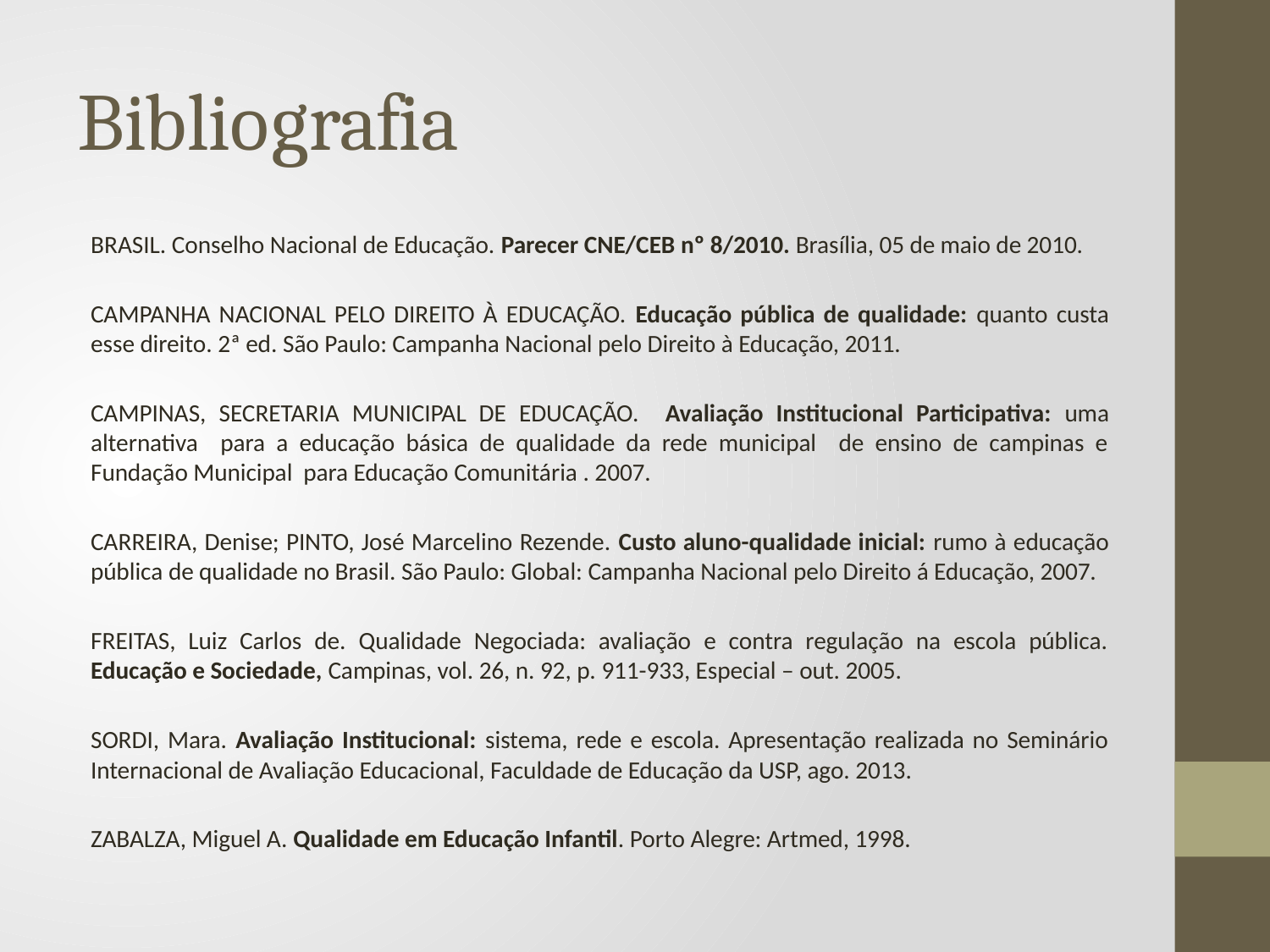

# Bibliografia
BRASIL. Conselho Nacional de Educação. Parecer CNE/CEB nº 8/2010. Brasília, 05 de maio de 2010.

CAMPANHA NACIONAL PELO DIREITO À EDUCAÇÃO. Educação pública de qualidade: quanto custa esse direito. 2ª ed. São Paulo: Campanha Nacional pelo Direito à Educação, 2011.

CAMPINAS, SECRETARIA MUNICIPAL DE EDUCAÇÃO.  Avaliação Institucional Participativa: uma alternativa  para a educação básica de qualidade da rede municipal  de ensino de campinas e Fundação Municipal  para Educação Comunitária . 2007.

CARREIRA, Denise; PINTO, José Marcelino Rezende. Custo aluno-qualidade inicial: rumo à educação pública de qualidade no Brasil. São Paulo: Global: Campanha Nacional pelo Direito á Educação, 2007.

FREITAS, Luiz Carlos de. Qualidade Negociada: avaliação e contra regulação na escola pública. Educação e Sociedade, Campinas, vol. 26, n. 92, p. 911-933, Especial – out. 2005.

SORDI, Mara. Avaliação Institucional: sistema, rede e escola. Apresentação realizada no Seminário Internacional de Avaliação Educacional, Faculdade de Educação da USP, ago. 2013.

ZABALZA, Miguel A. Qualidade em Educação Infantil. Porto Alegre: Artmed, 1998.